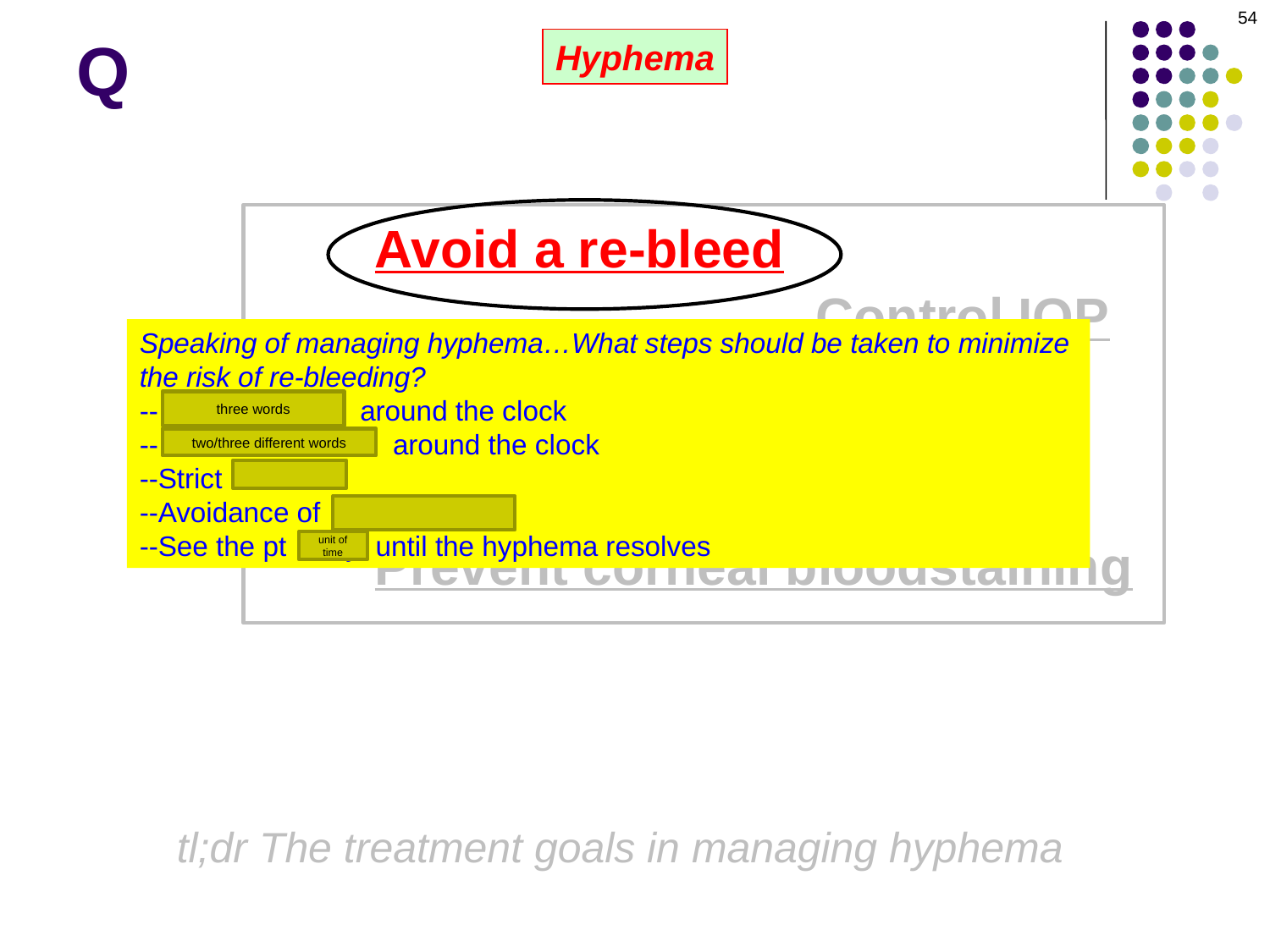

54
# Q
Hyphema

What is the pre-eminent goal in managing hyphema? Avoid a re-bleed
What goal is a close second? Control IOP
Third? Control inflammation
There is another goal that, in young children, is arguably as important as avoiding re-bleed. What is it? Prevent corneal bloodstaining

Speaking of managing hyphema…What steps should be taken to minimize the risk of re-bleeding?
-- Shield the eye  around the clock
-- Elevate the head  around the clock
--Strict  bedrest
--Avoidance of  anticoagulants
--See the pt  daily  until the hyphema resolves
three words
two/three different words

unit of time
tl;dr The treatment goals in managing hyphema